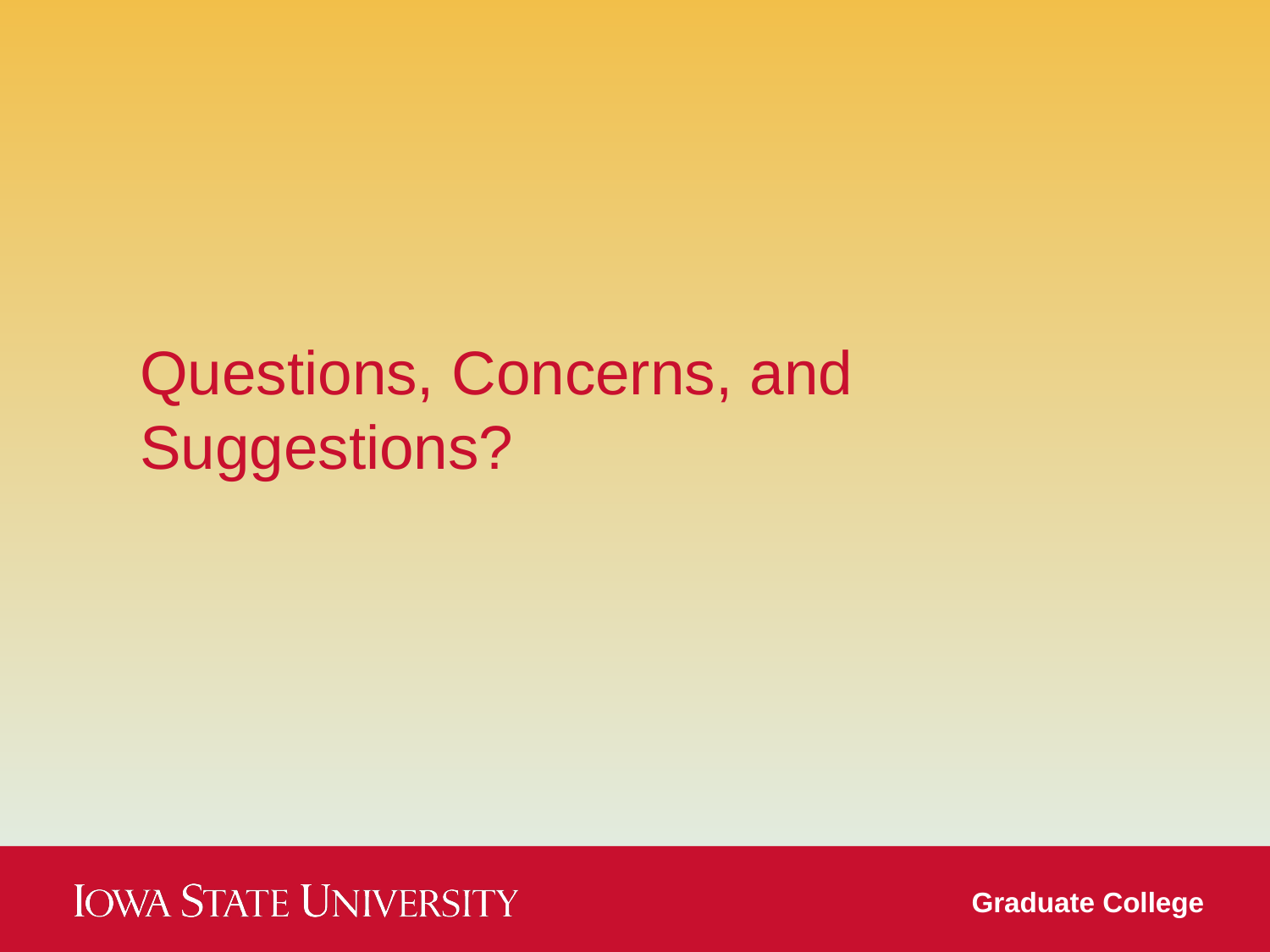

# Questions, Concerns, and Suggestions?
Graduate College